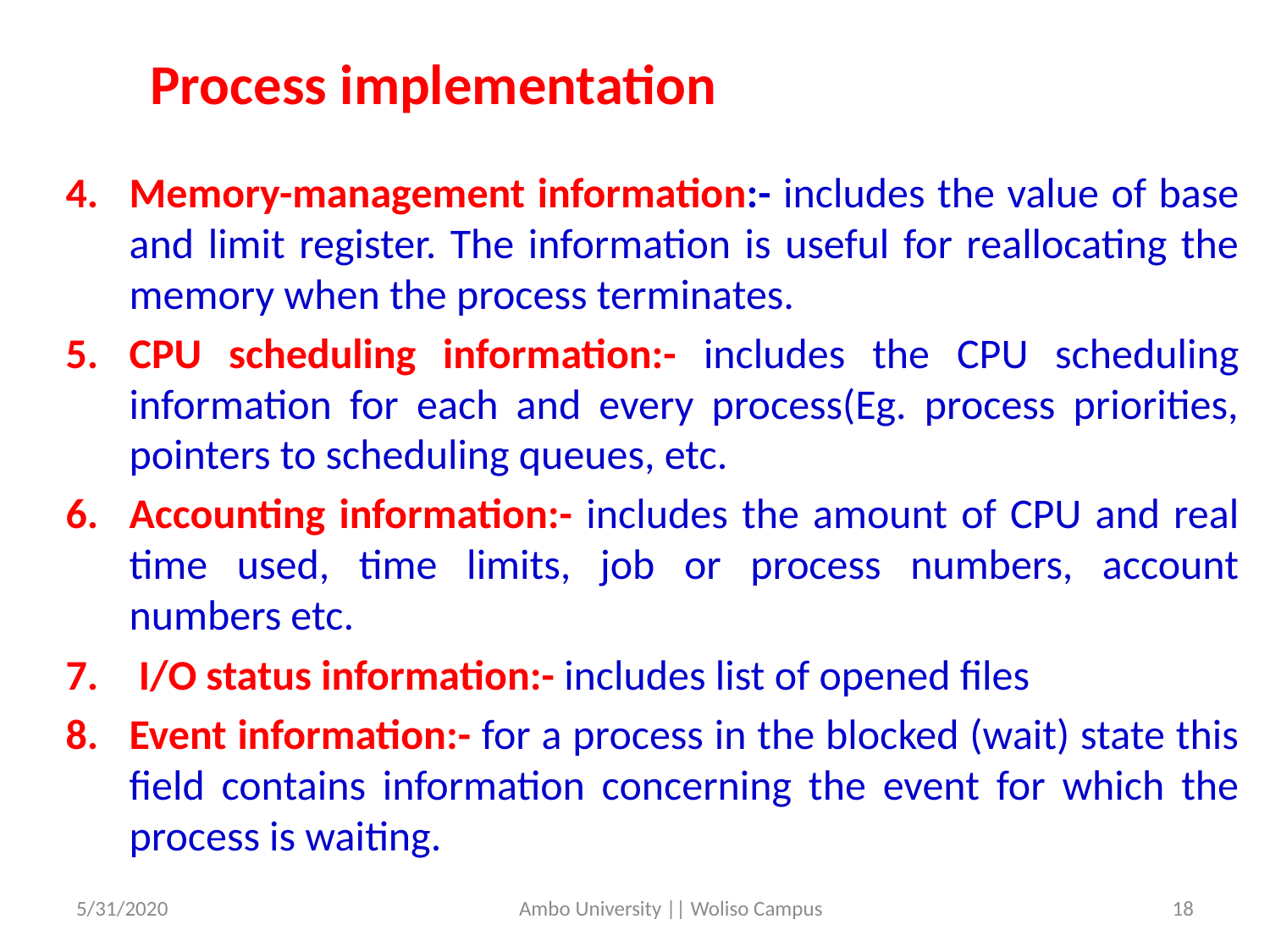

Process implementation
Memory-management information:- includes the value of base and limit register. The information is useful for reallocating the memory when the process terminates.
CPU scheduling information:- includes the CPU scheduling information for each and every process(Eg. process priorities, pointers to scheduling queues, etc.
Accounting information:- includes the amount of CPU and real time used, time limits, job or process numbers, account numbers etc.
 I/O status information:- includes list of opened files
Event information:- for a process in the blocked (wait) state this field contains information concerning the event for which the process is waiting.
5/31/2020
Ambo University || Woliso Campus
18